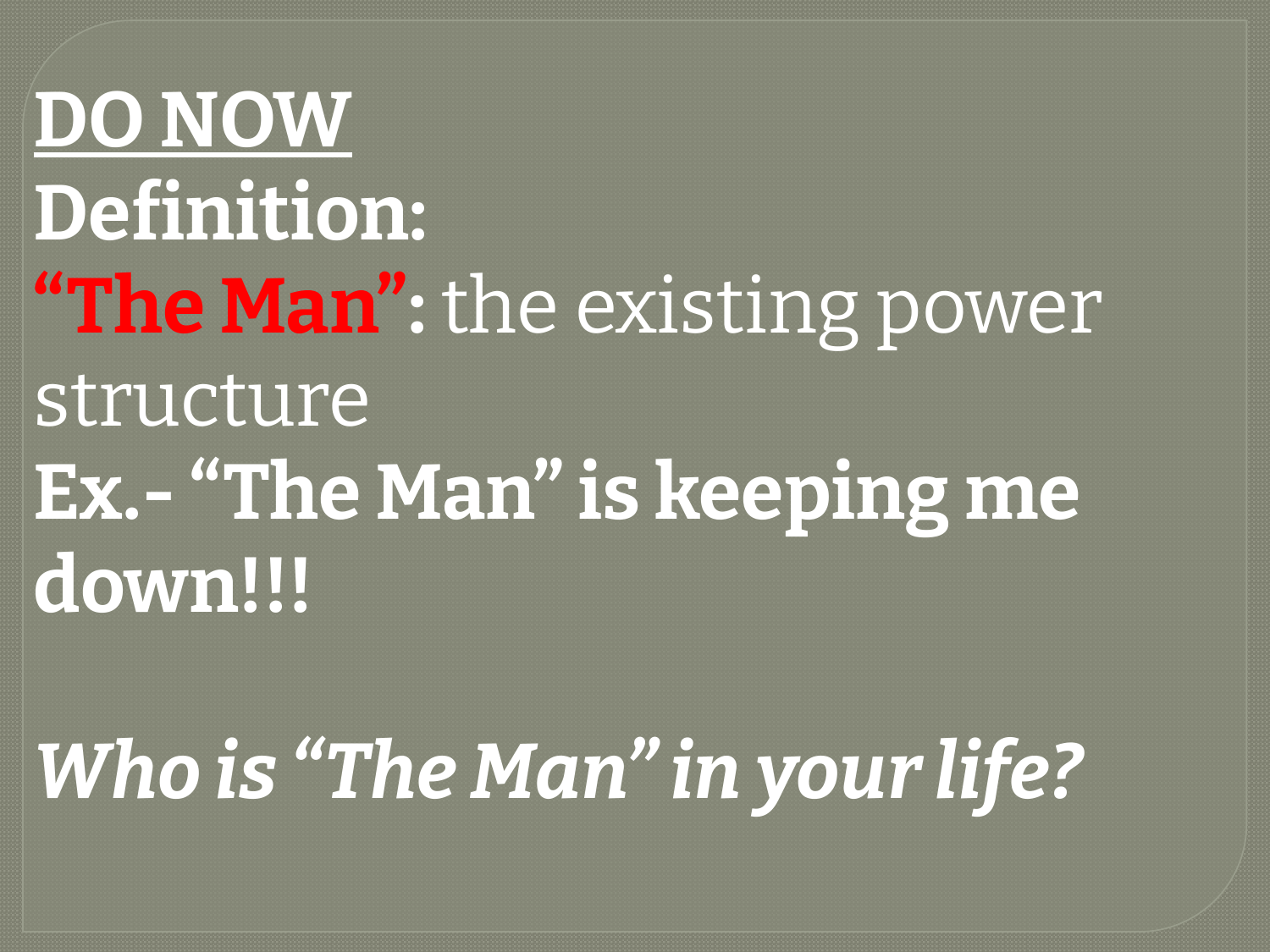

DO NOW
Definition:
“The Man”: the existing power structure
Ex.- “The Man” is keeping me down!!!

Who is “The Man” in your life?